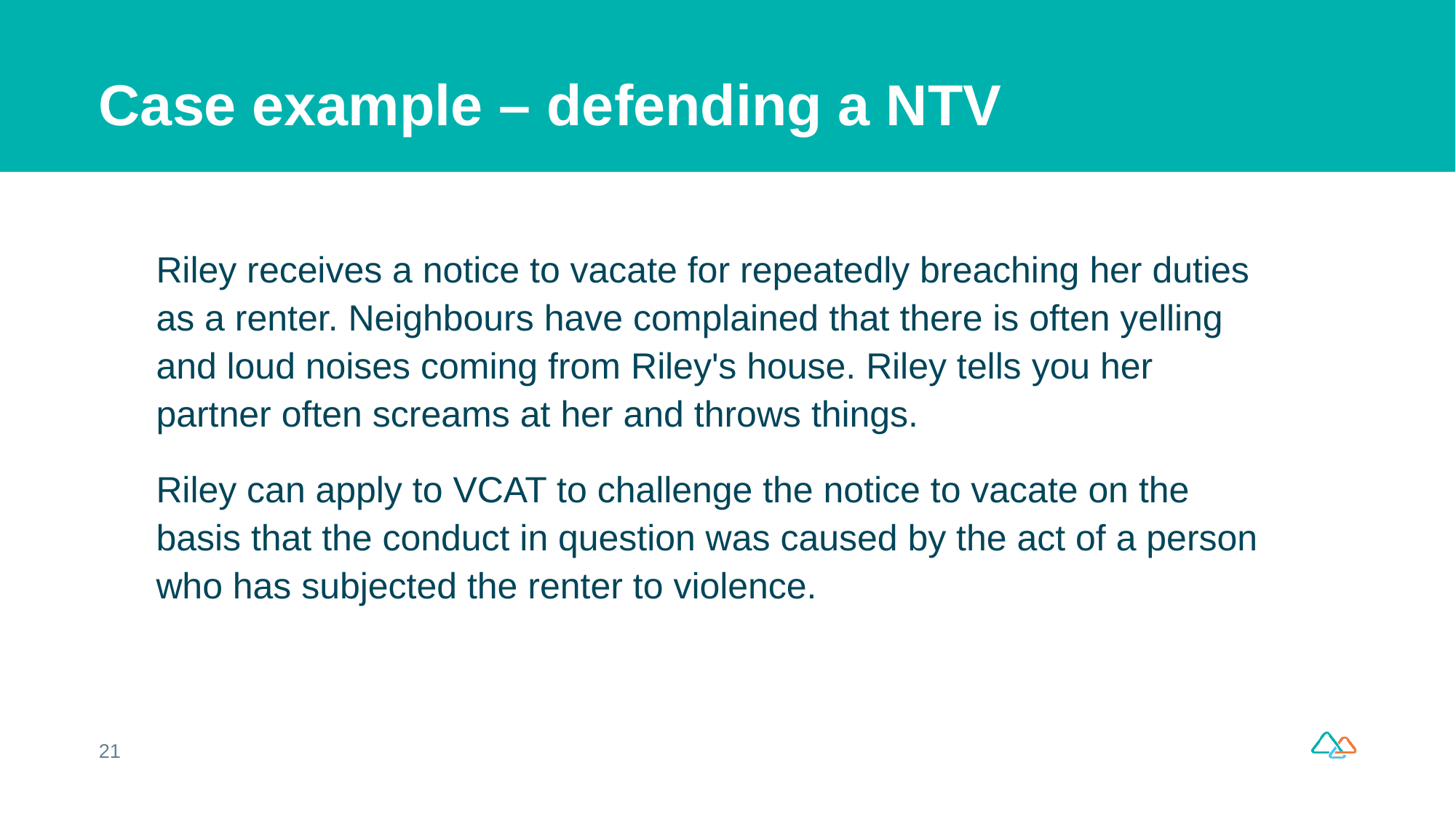

# Case example – defending a NTV
Riley receives a notice to vacate for repeatedly breaching her duties as a renter. Neighbours have complained that there is often yelling and loud noises coming from Riley's house. Riley tells you her partner often screams at her and throws things.
Riley can apply to VCAT to challenge the notice to vacate on the basis that the conduct in question was caused by the act of a person who has subjected the renter to violence.

21